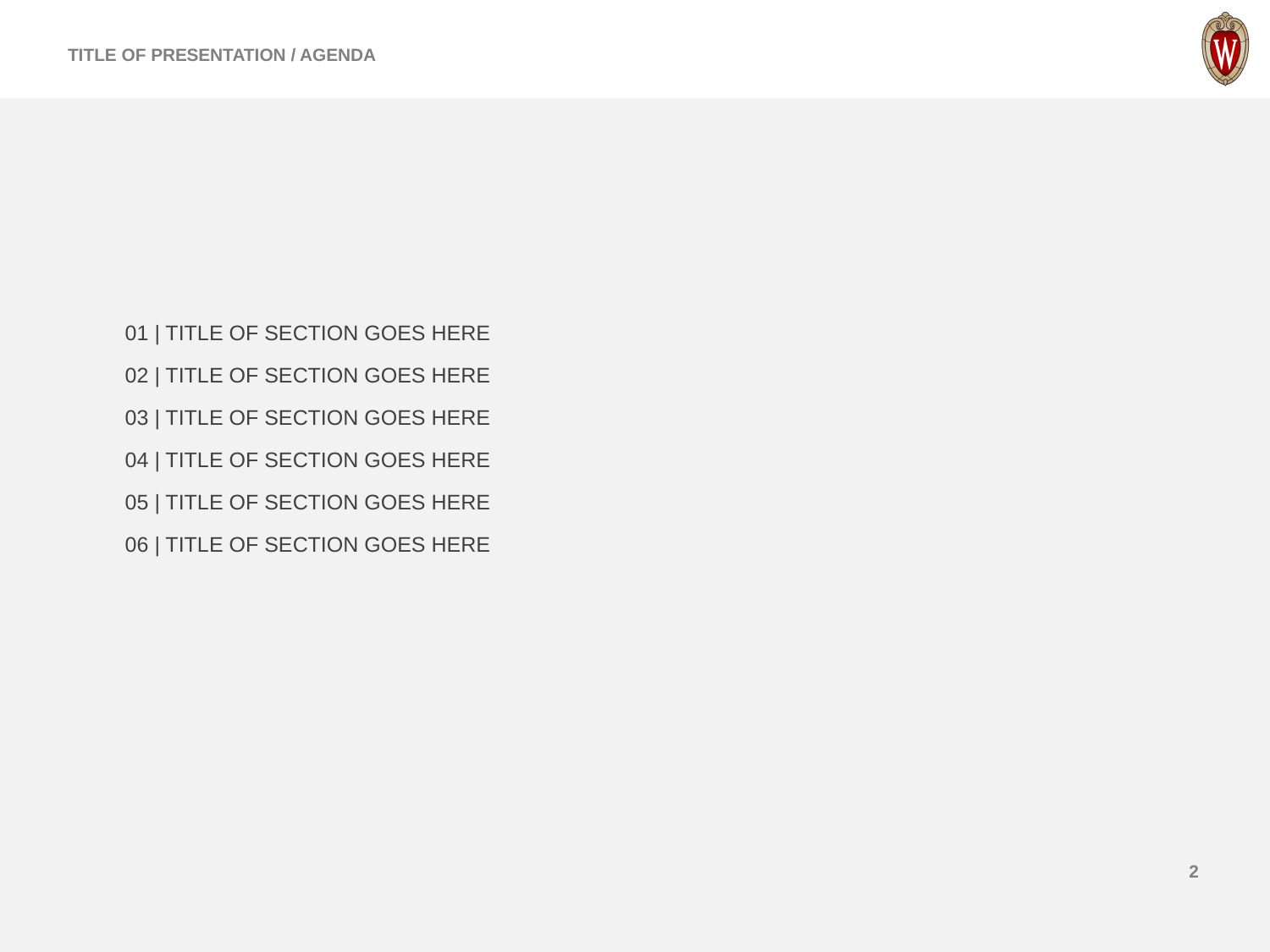

TITLE OF PRESENTATION / AGENDA
01 | TITLE OF SECTION GOES HERE
02 | TITLE OF SECTION GOES HERE
03 | TITLE OF SECTION GOES HERE
04 | TITLE OF SECTION GOES HERE
05 | TITLE OF SECTION GOES HERE
06 | TITLE OF SECTION GOES HERE